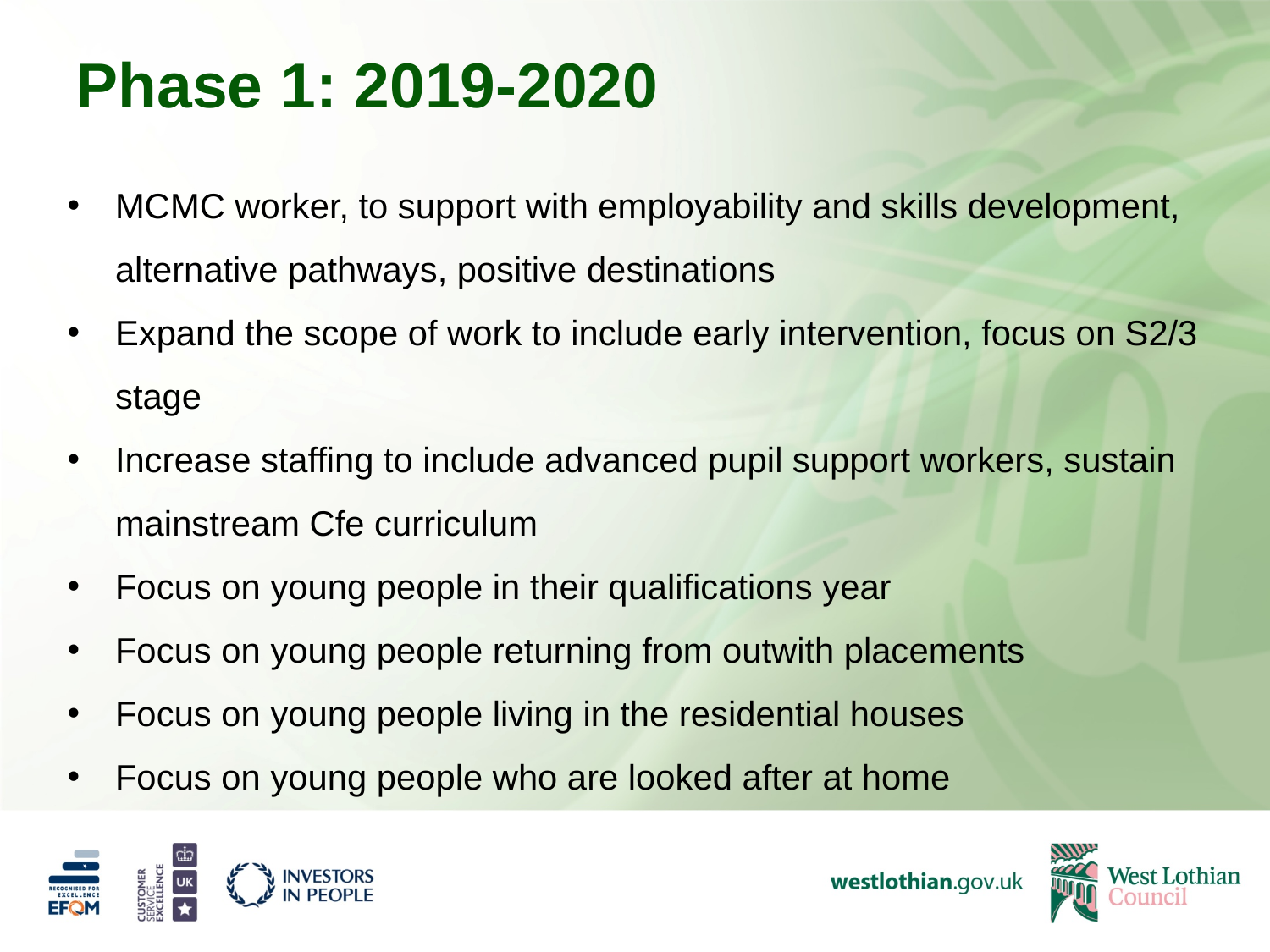

# Phase 1: 2019-2020
MCMC worker, to support with employability and skills development, alternative pathways, positive destinations
Expand the scope of work to include early intervention, focus on S2/3 stage
Increase staffing to include advanced pupil support workers, sustain  mainstream Cfe curriculum
Focus on young people in their qualifications year
Focus on young people returning from outwith placements
Focus on young people living in the residential houses
Focus on young people who are looked after at home

Consider summer activities for children Looked After at Home